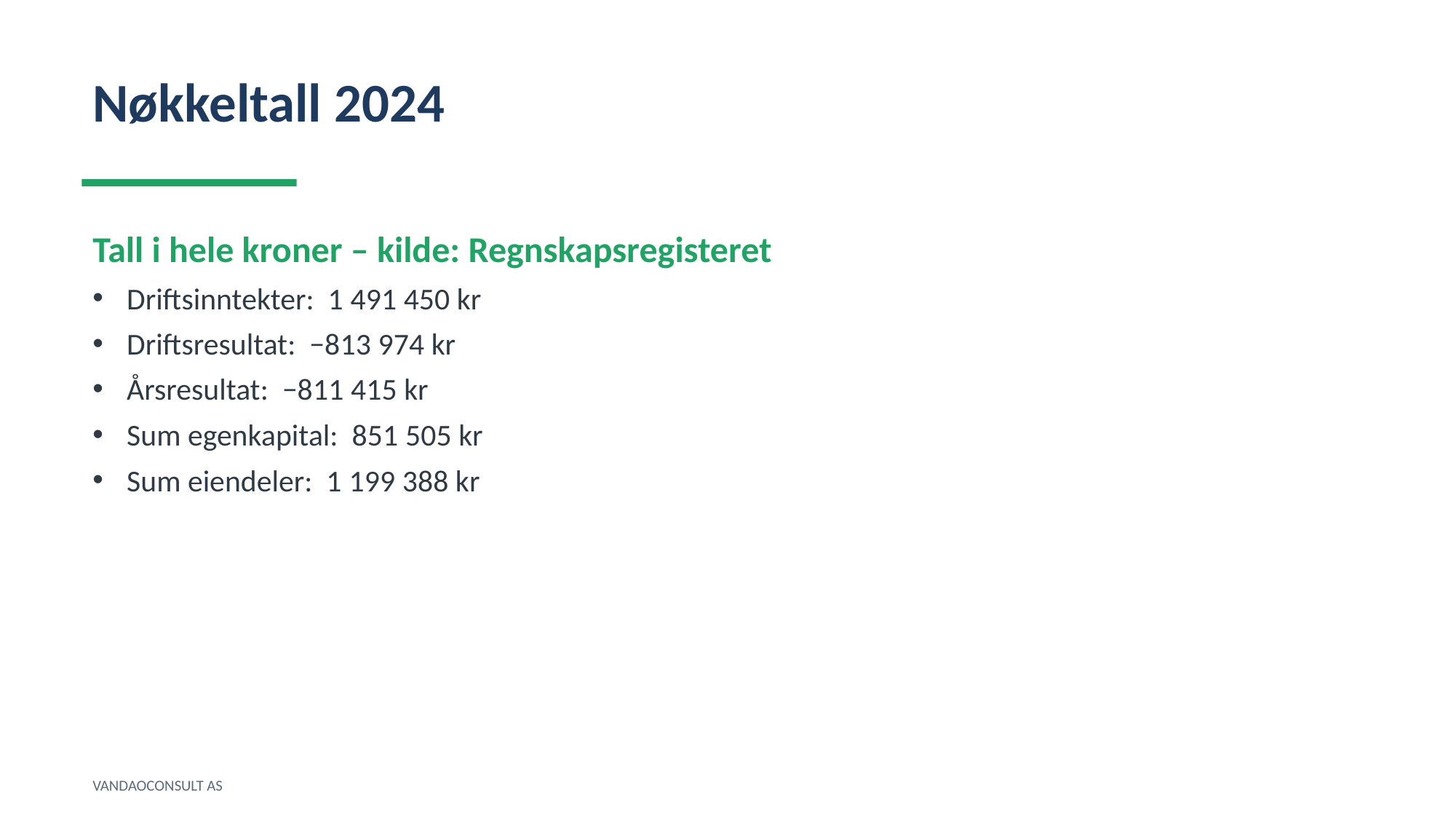

Nøkkeltall 2024

Tall i hele kroner – kilde: Regnskapsregisteret
Driftsinntekter:  1 491 450 kr
Driftsresultat:  −813 974 kr
Årsresultat:  −811 415 kr
Sum egenkapital:  851 505 kr
Sum eiendeler:  1 199 388 kr
VANDAOCONSULT AS